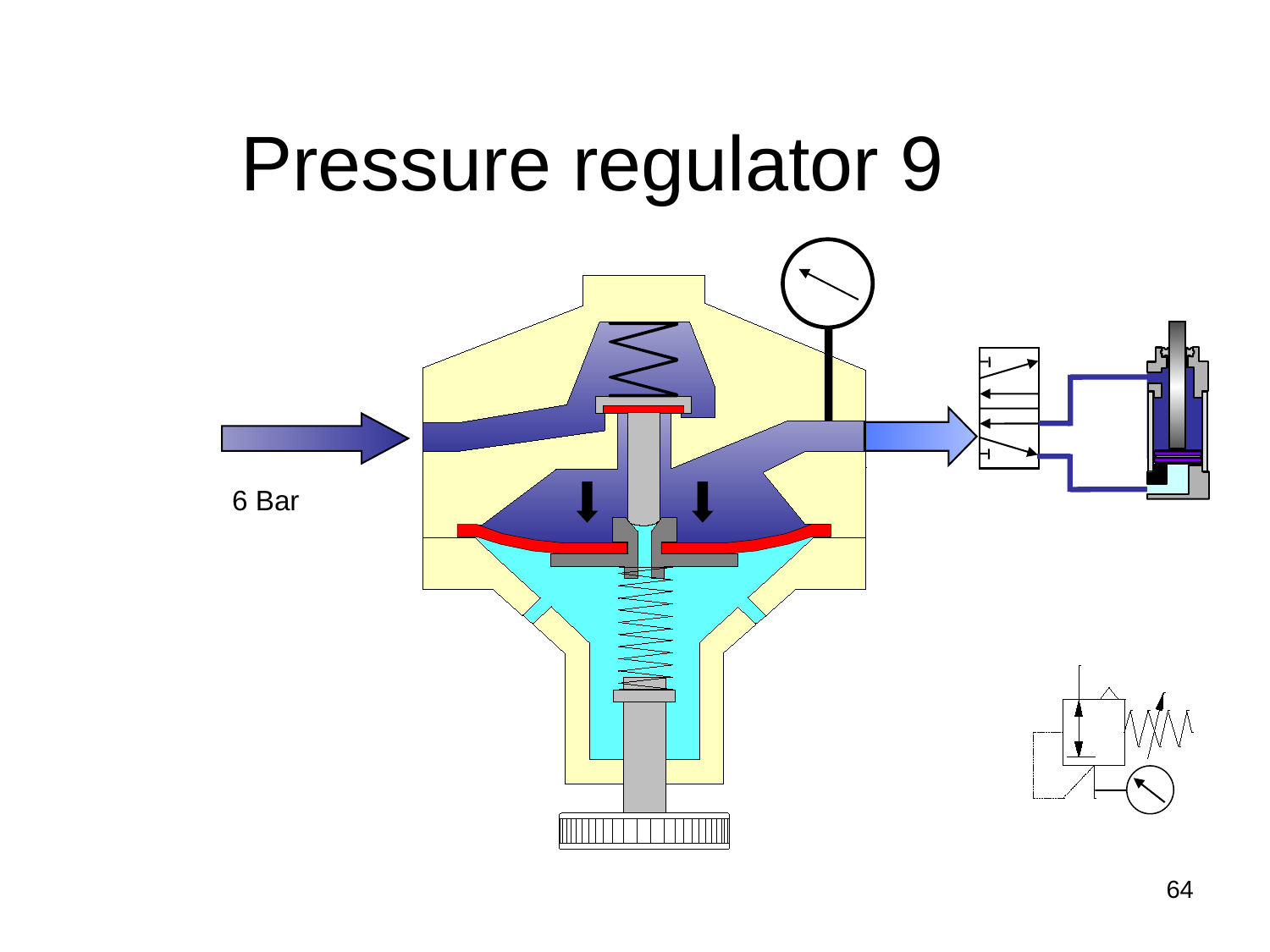

# Pressure regulator 9

6 Bar

64